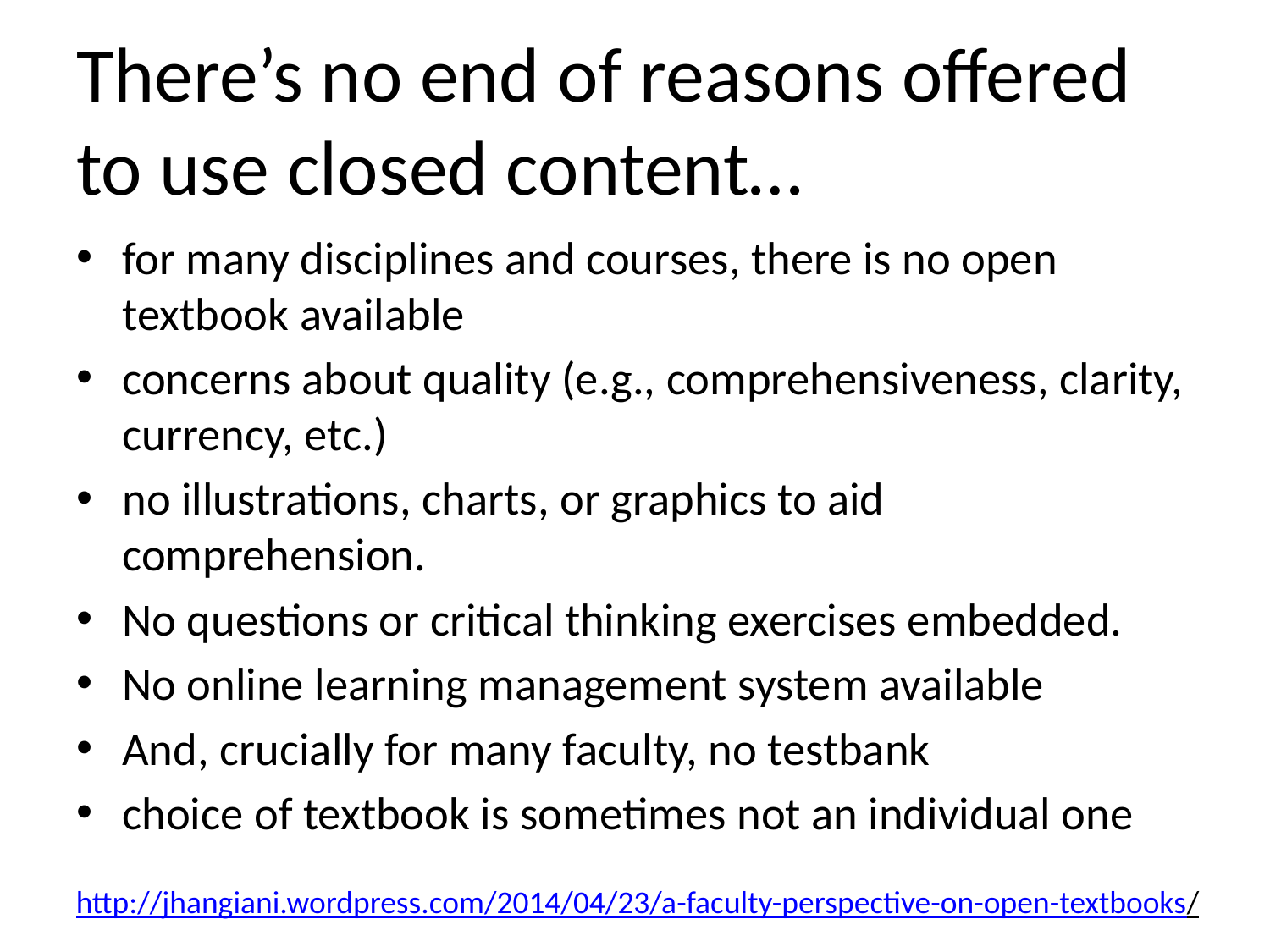

# There’s no end of reasons offered to use closed content…
for many disciplines and courses, there is no open textbook available
concerns about quality (e.g., comprehensiveness, clarity, currency, etc.)
no illustrations, charts, or graphics to aid comprehension.
No questions or critical thinking exercises embedded.
No online learning management system available
And, crucially for many faculty, no testbank
choice of textbook is sometimes not an individual one

http://jhangiani.wordpress.com/2014/04/23/a-faculty-perspective-on-open-textbooks/